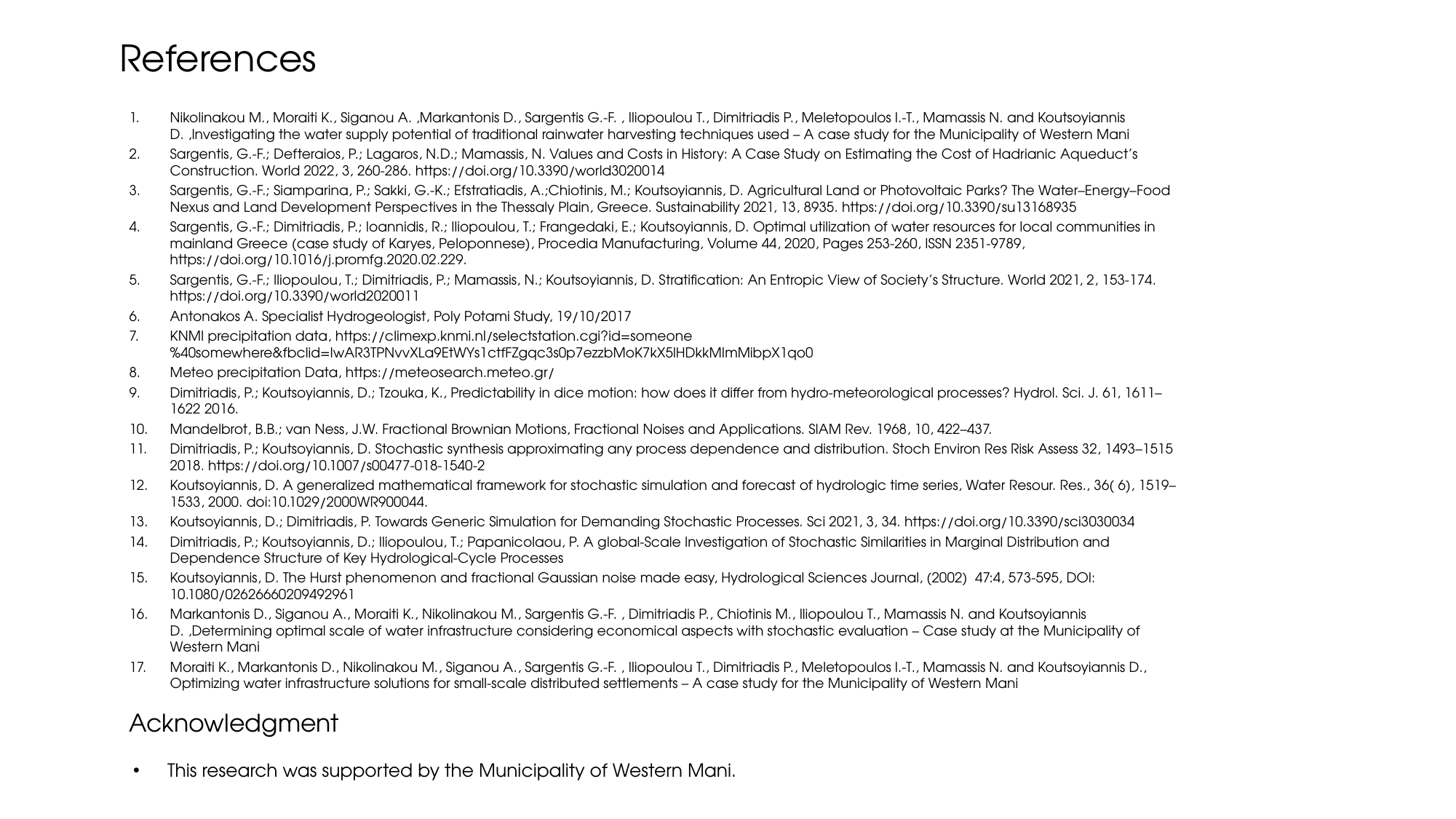

# References
Nikolinakou M., Moraiti K., Siganou A. ,Markantonis D., Sargentis G.-F. , Iliopoulou T., Dimitriadis P., Meletopoulos I.-T., Mamassis N. and Koutsoyiannis D. ,Investigating the water supply potential of traditional rainwater harvesting techniques used – A case study for the Municipality of Western Mani
Sargentis, G.-F.; Defteraios, P.; Lagaros, N.D.; Mamassis, N. Values and Costs in History: A Case Study on Estimating the Cost of Hadrianic Aqueduct’s Construction. World 2022, 3, 260-286. https://doi.org/10.3390/world3020014
Sargentis, G.-F.; Siamparina, P.; Sakki, G.-K.; Efstratiadis, A.;Chiotinis, M.; Koutsoyiannis, D. Agricultural Land or Photovoltaic Parks? The Water–Energy–Food Nexus and Land Development Perspectives in the Thessaly Plain, Greece. Sustainability 2021, 13, 8935. https://doi.org/10.3390/su13168935
Sargentis, G.-F.; Dimitriadis, P.; Ioannidis, R.; Iliopoulou, T.; Frangedaki, E.; Koutsoyiannis, D. Optimal utilization of water resources for local communities in mainland Greece (case study of Karyes, Peloponnese), Procedia Manufacturing, Volume 44, 2020, Pages 253-260, ISSN 2351-9789, https://doi.org/10.1016/j.promfg.2020.02.229.
Sargentis, G.-F.; Iliopoulou, T.; Dimitriadis, P.; Mamassis, N.; Koutsoyiannis, D. Stratification: An Entropic View of Society’s Structure. World 2021, 2, 153-174. https://doi.org/10.3390/world2020011
Antonakos A. Specialist Hydrogeologist, Poly Potami Study, 19/10/2017
ΚΝΜΙ precipitation data, https://climexp.knmi.nl/selectstation.cgi?id=someone%40somewhere&fbclid=IwAR3TPNvvXLa9EtWYs1ctfFZgqc3s0p7ezzbMoK7kX5lHDkkMImMibpX1qo0
Meteo precipitation Data, https://meteosearch.meteo.gr/
Dimitriadis, P.; Koutsoyiannis, D.; Tzouka, K., Predictability in dice motion: how does it differ from hydro-meteorological processes? Hydrol. Sci. J. 61, 1611–1622 2016.
Mandelbrot, B.B.; van Ness, J.W. Fractional Brownian Motions, Fractional Noises and Applications. SIAM Rev. 1968, 10, 422–437.
Dimitriadis, P.; Koutsoyiannis, D. Stochastic synthesis approximating any process dependence and distribution. Stoch Environ Res Risk Assess 32, 1493–1515 2018. https://doi.org/10.1007/s00477-018-1540-2
Koutsoyiannis, D. A generalized mathematical framework for stochastic simulation and forecast of hydrologic time series, Water Resour. Res., 36( 6), 1519– 1533, 2000. doi:10.1029/2000WR900044.
Koutsoyiannis, D.; Dimitriadis, P. Towards Generic Simulation for Demanding Stochastic Processes. Sci 2021, 3, 34. https://doi.org/10.3390/sci3030034
Dimitriadis, P.; Koutsoyiannis, D.; Iliopoulou, T.; Papanicolaou, P. A global-Scale Investigation of Stochastic Similarities in Marginal Distribution and Dependence Structure of Key Hydrological-Cycle Processes
Koutsoyiannis, D. The Hurst phenomenon and fractional Gaussian noise made easy, Hydrological Sciences Journal, (2002)  47:4, 573-595, DOI: 10.1080/02626660209492961
Markantonis D., Siganou A., Moraiti K., Nikolinakou M., Sargentis G.-F. , Dimitriadis P., Chiotinis M., Iliopoulou T., Mamassis N. and Koutsoyiannis D. ,Determining optimal scale of water infrastructure considering economical aspects with stochastic evaluation – Case study at the Municipality of Western Mani
Moraiti K., Markantonis D., Nikolinakou M., Siganou A., Sargentis G.-F. , Iliopoulou T., Dimitriadis P., Meletopoulos I.-T., Mamassis N. and Koutsoyiannis D., Optimizing water infrastructure solutions for small-scale distributed settlements – A case study for the Municipality of Western Mani

Acknowledgment
This research was supported by the Municipality of Western Mani.